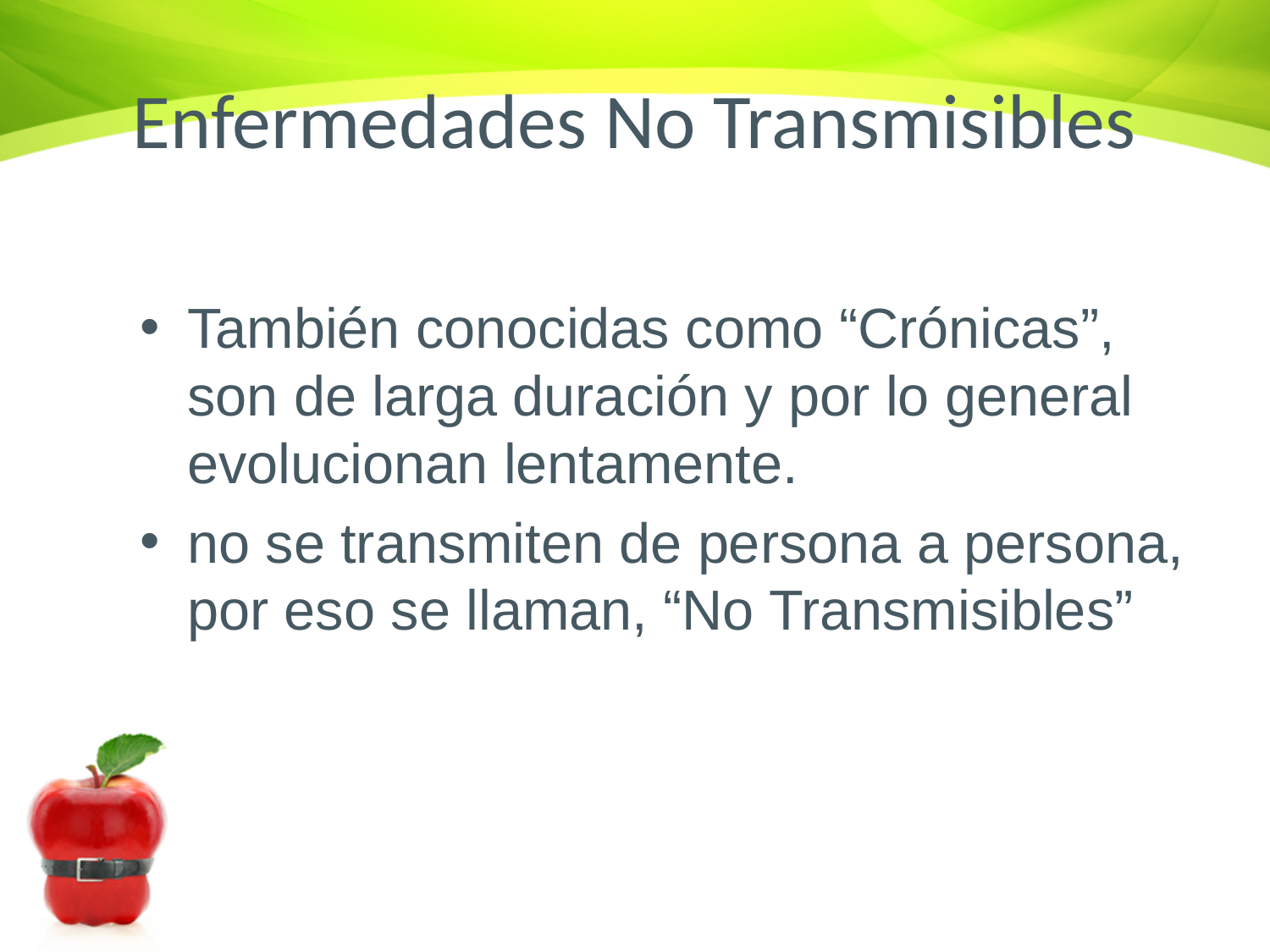

# Enfermedades No Transmisibles
También conocidas como “Crónicas”, son de larga duración y por lo general evolucionan lentamente.
no se transmiten de persona a persona, por eso se llaman, “No Transmisibles”